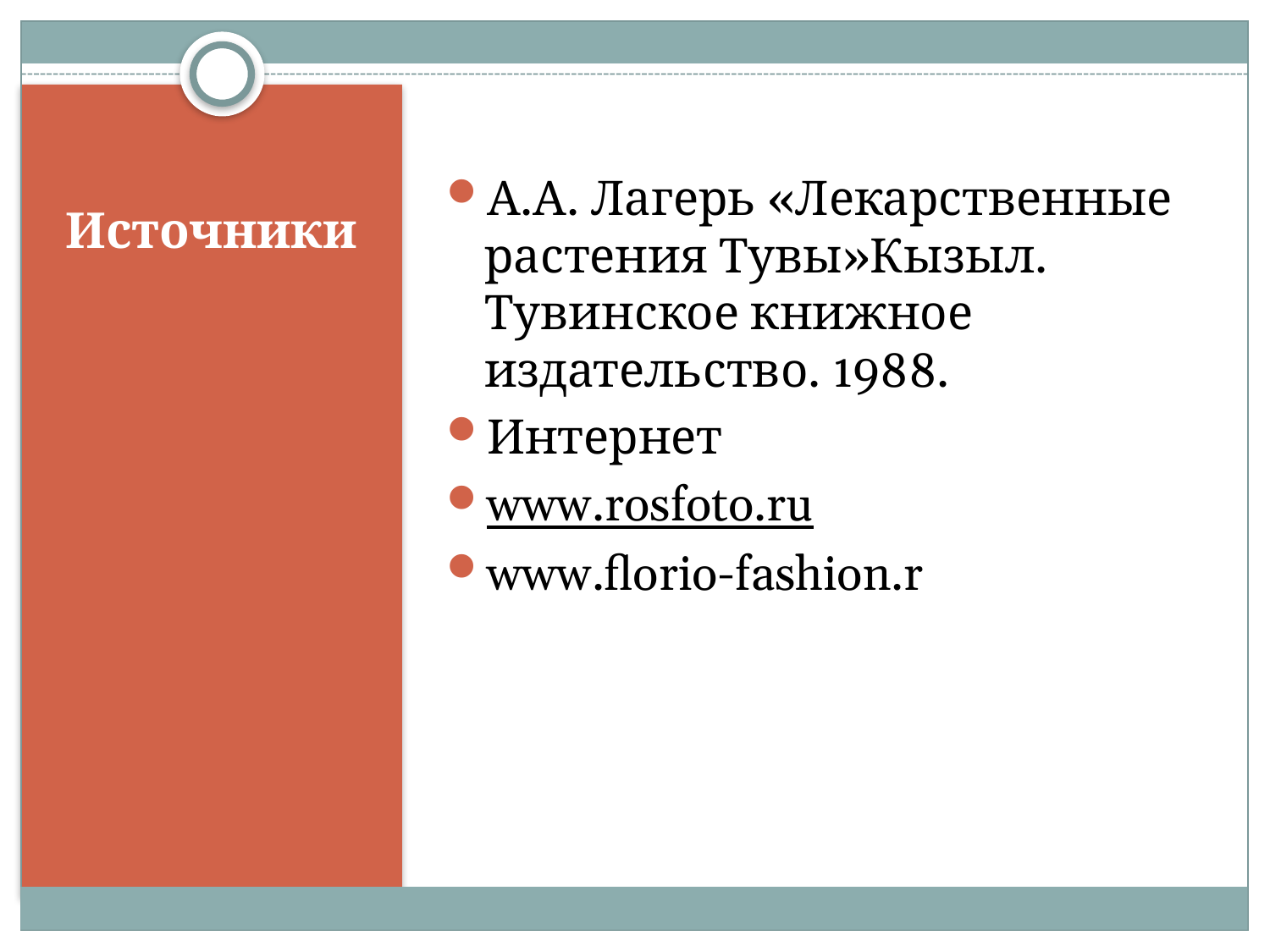

А.А. Лагерь «Лекарственные растения Тувы»Кызыл. Тувинское книжное издательство. 1988.
Интернет
www.rosfoto.ru
www.florio-fashion.r
# Источники